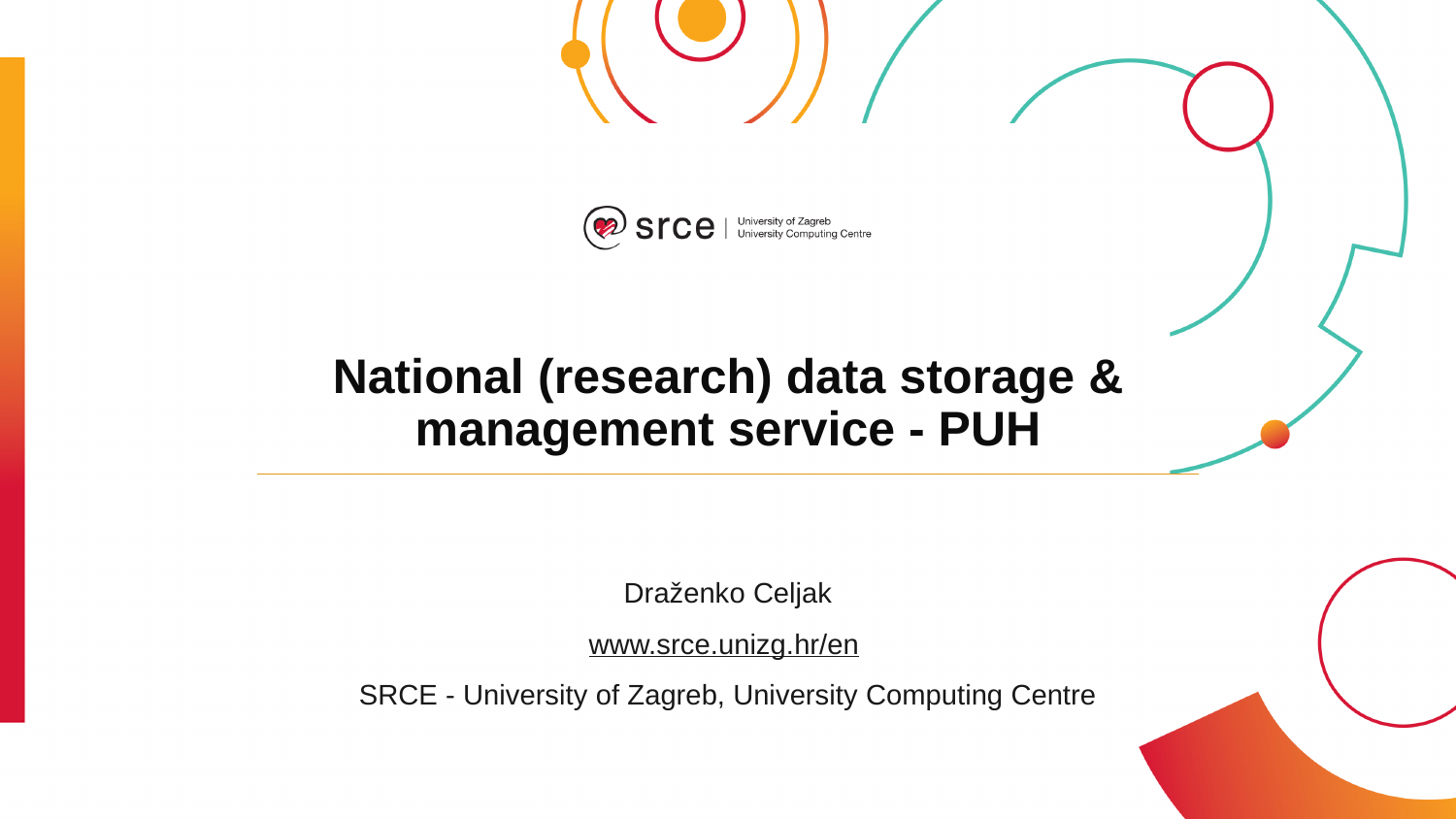

# National (research) data storage & management service - PUH

Draženko Celjak
www.srce.unizg.hr/en
SRCE - University of Zagreb, University Computing Centre